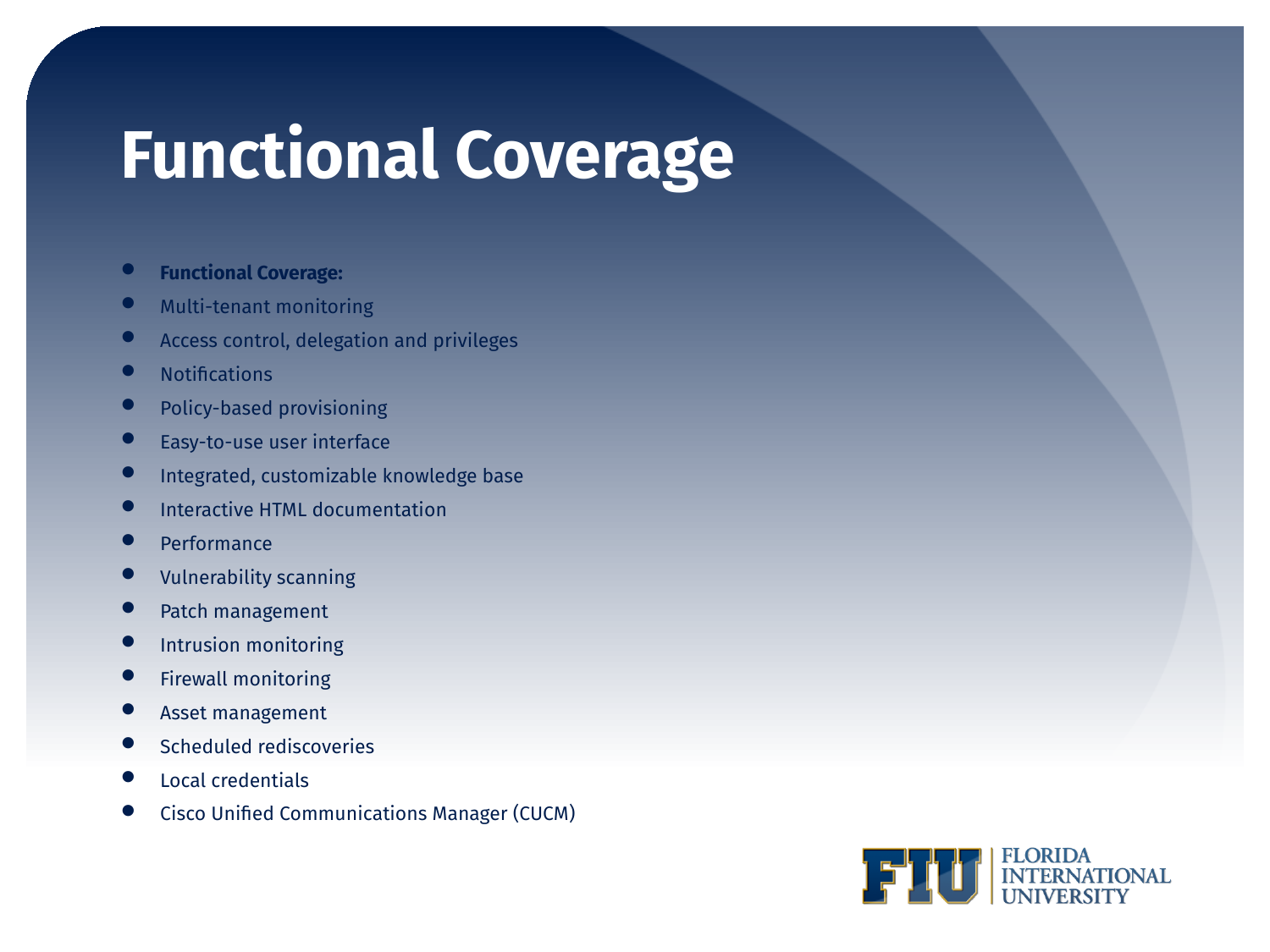

# Functional Coverage
Functional Coverage:
Multi-tenant monitoring
Access control, delegation and privileges
Notifications
Policy-based provisioning
Easy-to-use user interface
Integrated, customizable knowledge base
Interactive HTML documentation
Performance
Vulnerability scanning
Patch management
Intrusion monitoring
Firewall monitoring
Asset management
Scheduled rediscoveries
Local credentials
Cisco Unified Communications Manager (CUCM)